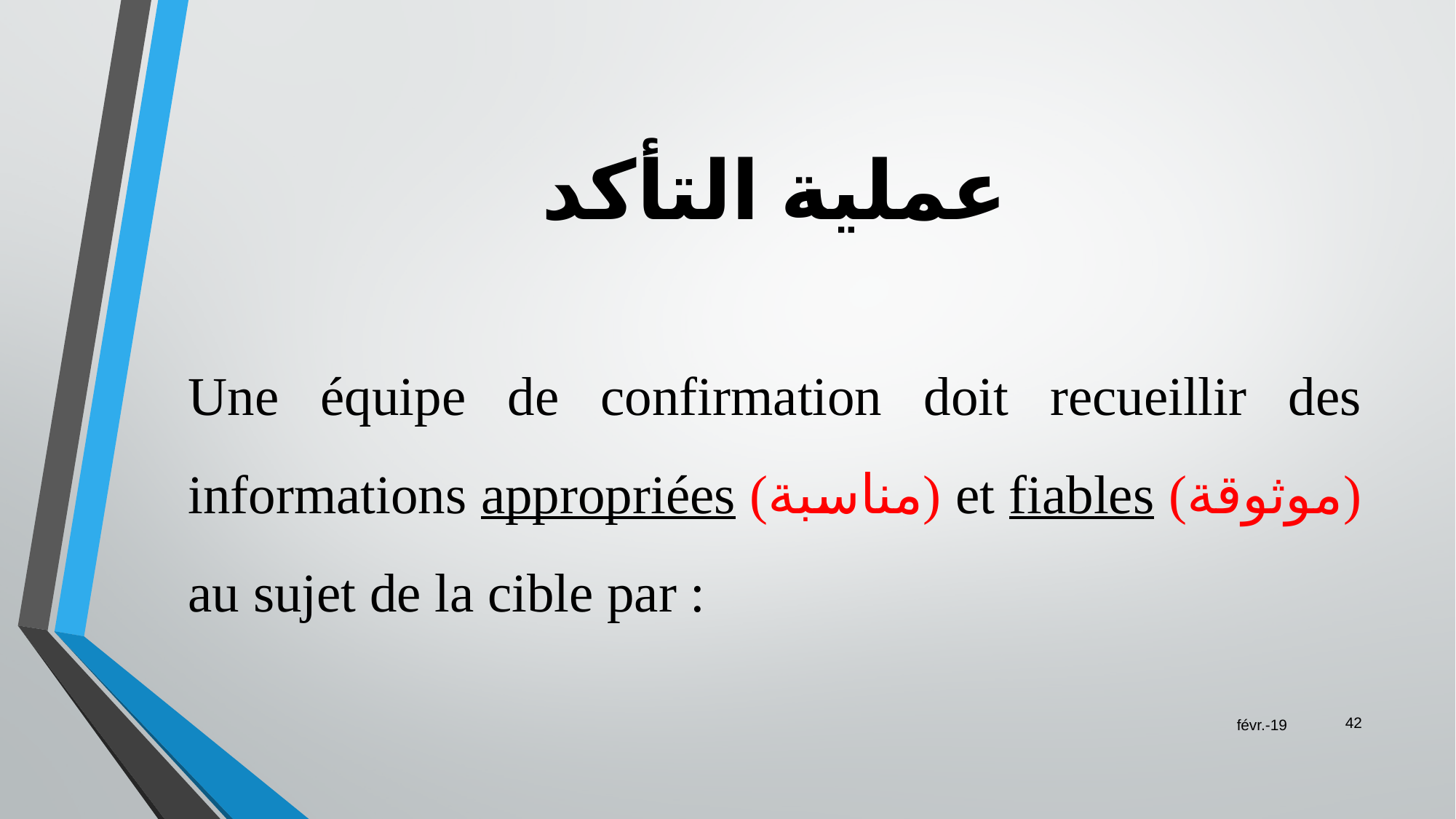

# عملية التأكد
Une équipe de confirmation doit recueillir des informations appropriées (مناسبة) et fiables (موثوقة) au sujet de la cible par :

42
févr.-19